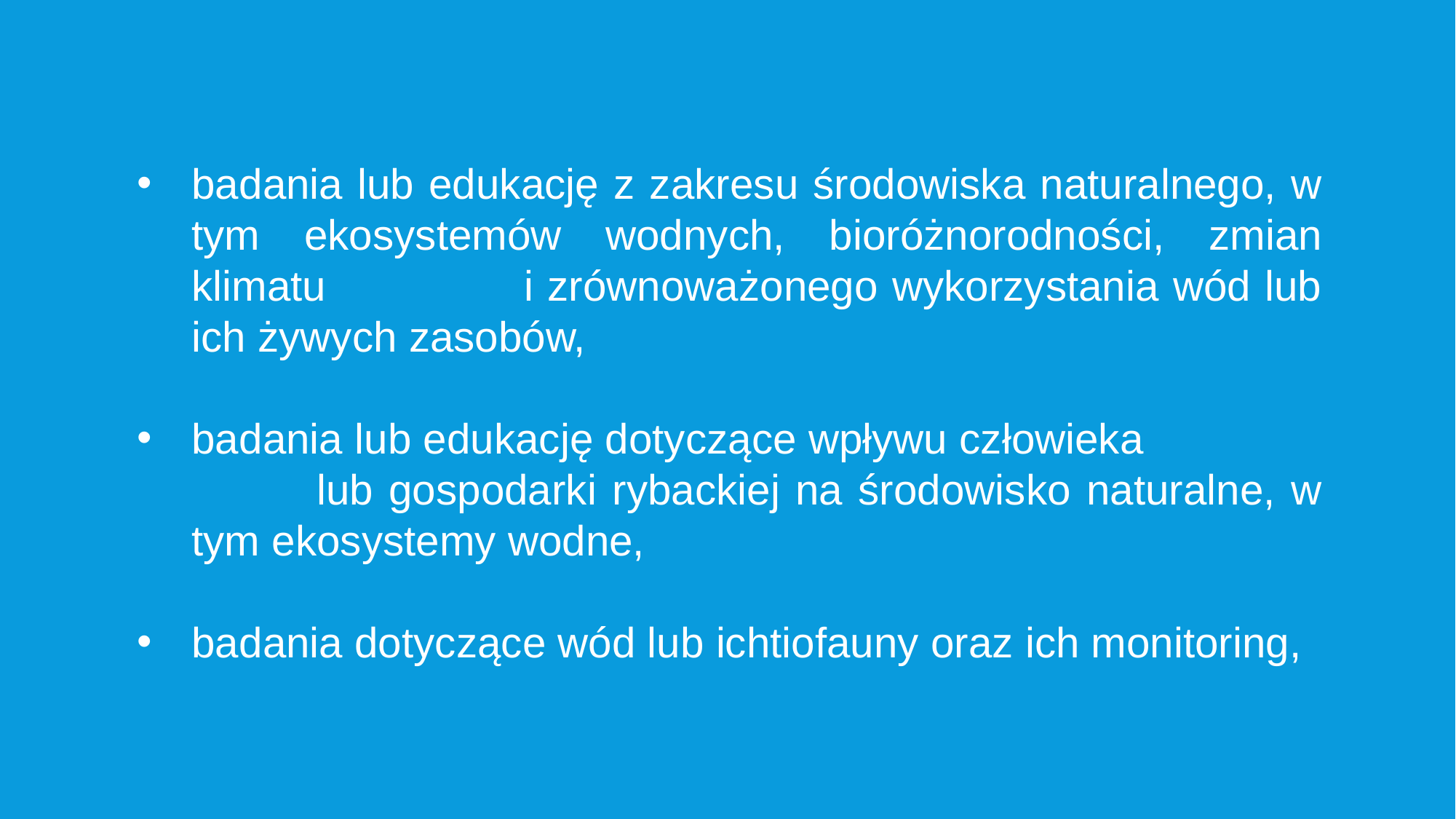

badania lub edukację z zakresu środowiska naturalnego, w tym ekosystemów wodnych, bioróżnorodności, zmian klimatu              i zrównoważonego wykorzystania wód lub ich żywych zasobów,

badania lub edukację dotyczące wpływu człowieka                        lub gospodarki rybackiej na środowisko naturalne, w tym ekosystemy wodne,

badania dotyczące wód lub ichtiofauny oraz ich monitoring,